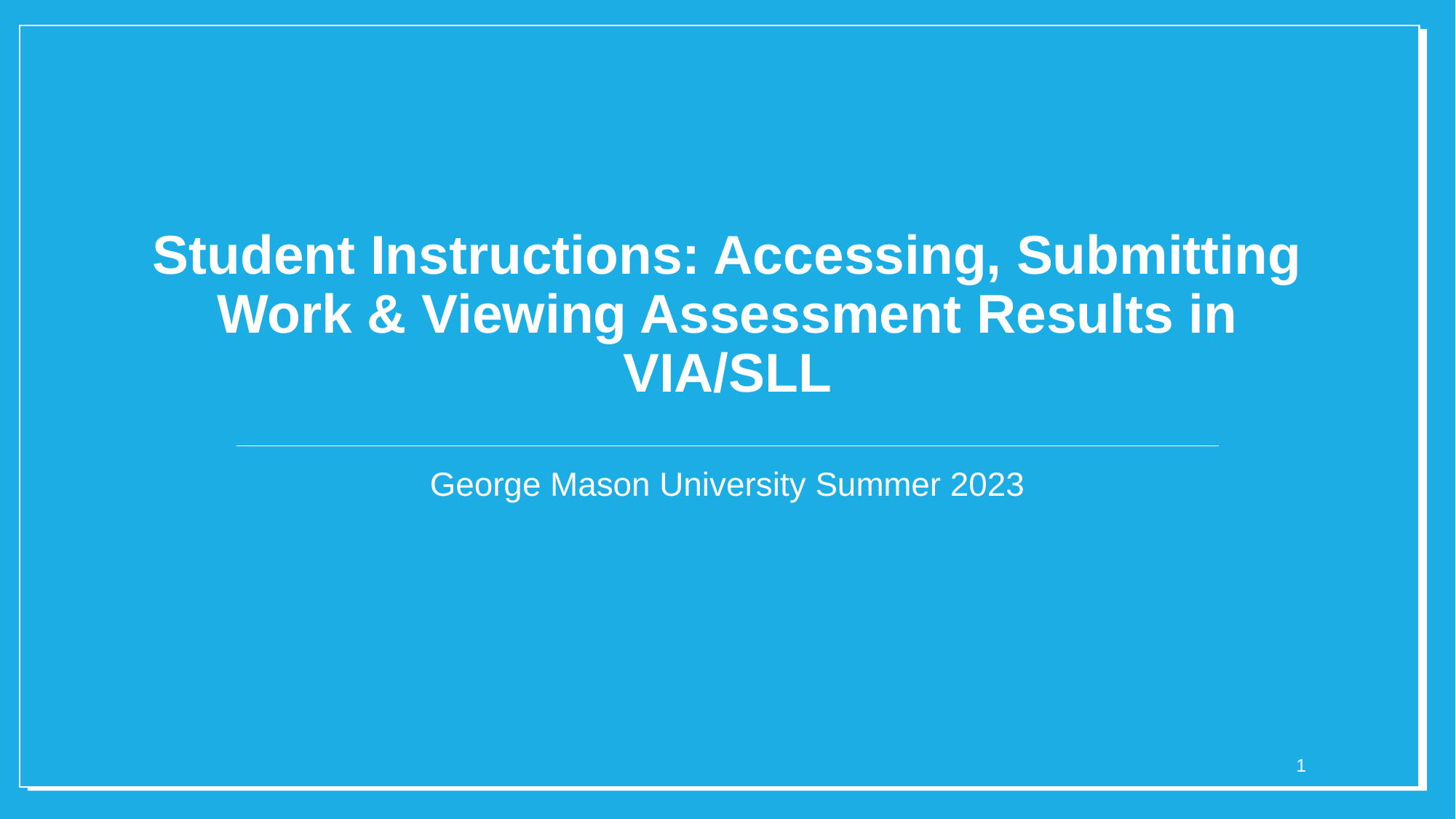

Student Instructions: Accessing, Submitting Work & Viewing Assessment Results in VIA/SLL
George Mason University Summer 2023
1